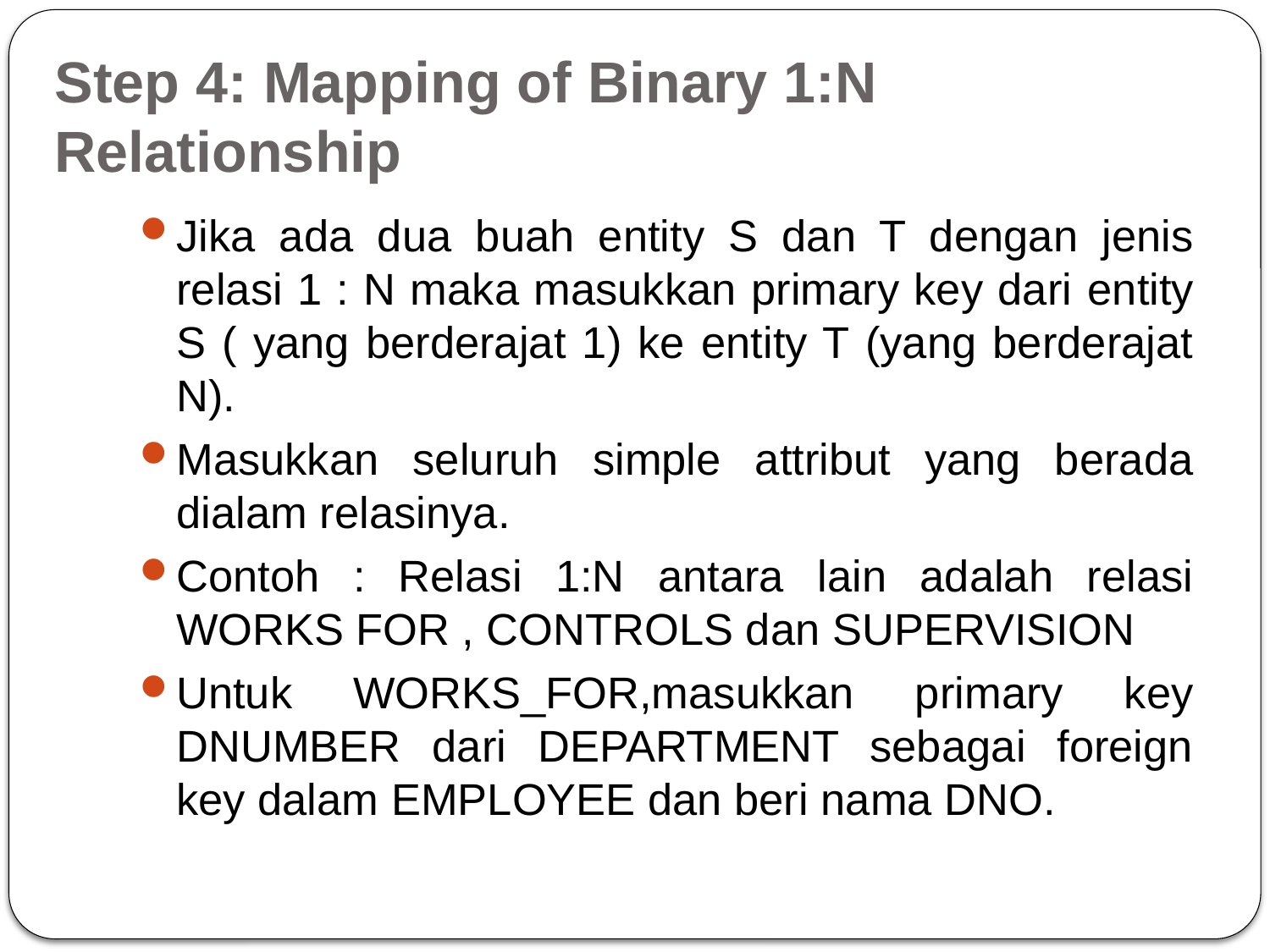

# Step 4: Mapping of Binary 1:N Relationship
Jika ada dua buah entity S dan T dengan jenis relasi 1 : N maka masukkan primary key dari entity S ( yang berderajat 1) ke entity T (yang berderajat N).
Masukkan seluruh simple attribut yang berada dialam relasinya.
Contoh : Relasi 1:N antara lain adalah relasi WORKS FOR , CONTROLS dan SUPERVISION
Untuk WORKS_FOR,masukkan primary key DNUMBER dari DEPARTMENT sebagai foreign key dalam EMPLOYEE dan beri nama DNO.